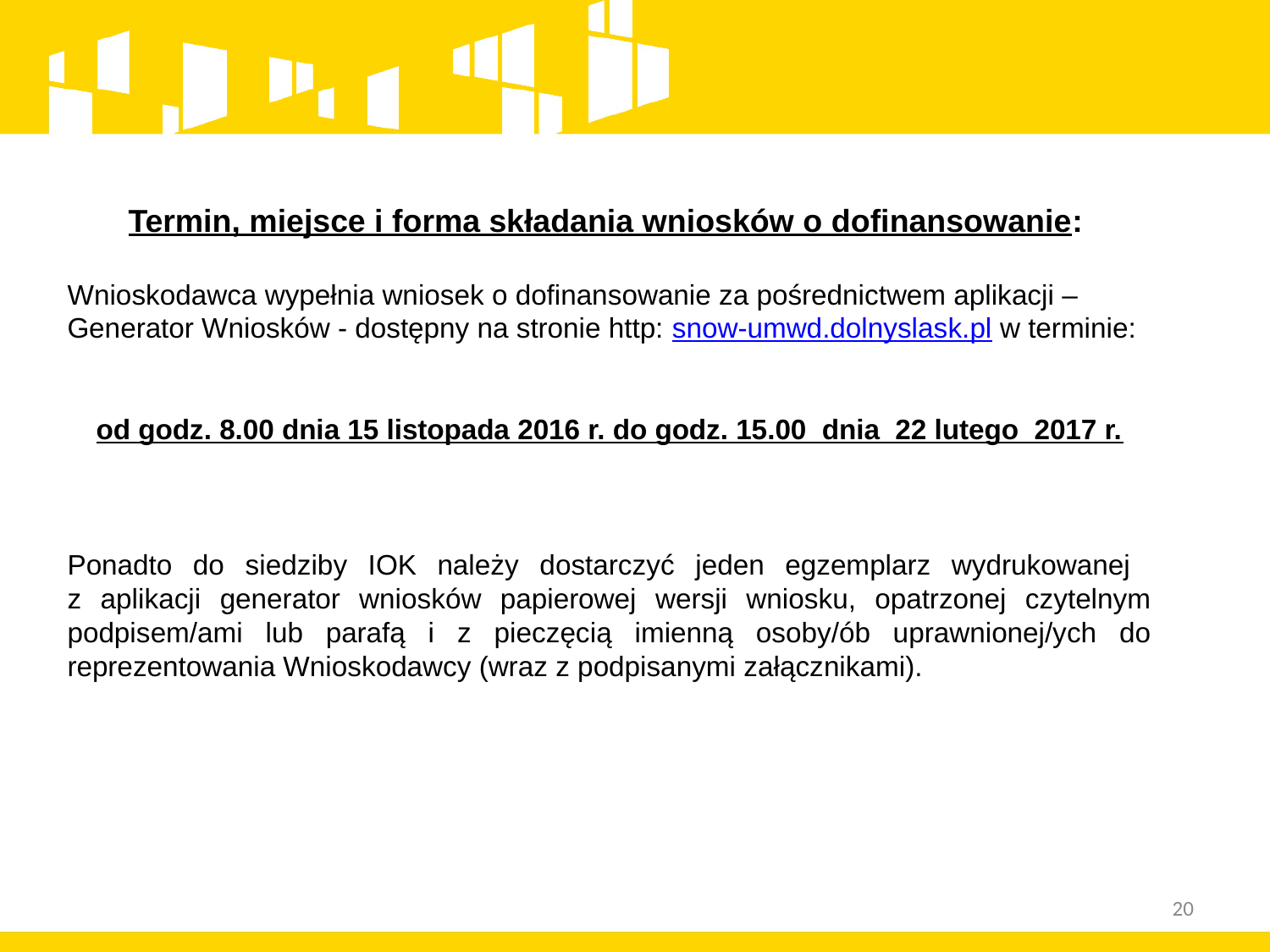

Termin, miejsce i forma składania wniosków o dofinansowanie:

Wnioskodawca wypełnia wniosek o dofinansowanie za pośrednictwem aplikacji – Generator Wniosków - dostępny na stronie http: snow-umwd.dolnyslask.pl w terminie:

od godz. 8.00 dnia 15 listopada 2016 r. do godz. 15.00  dnia  22 lutego  2017 r.

Ponadto do siedziby IOK należy dostarczyć jeden egzemplarz wydrukowanej
z aplikacji generator wniosków papierowej wersji wniosku, opatrzonej czytelnym podpisem/ami lub parafą i z pieczęcią imienną osoby/ób uprawnionej/ych do reprezentowania Wnioskodawcy (wraz z podpisanymi załącznikami).

20